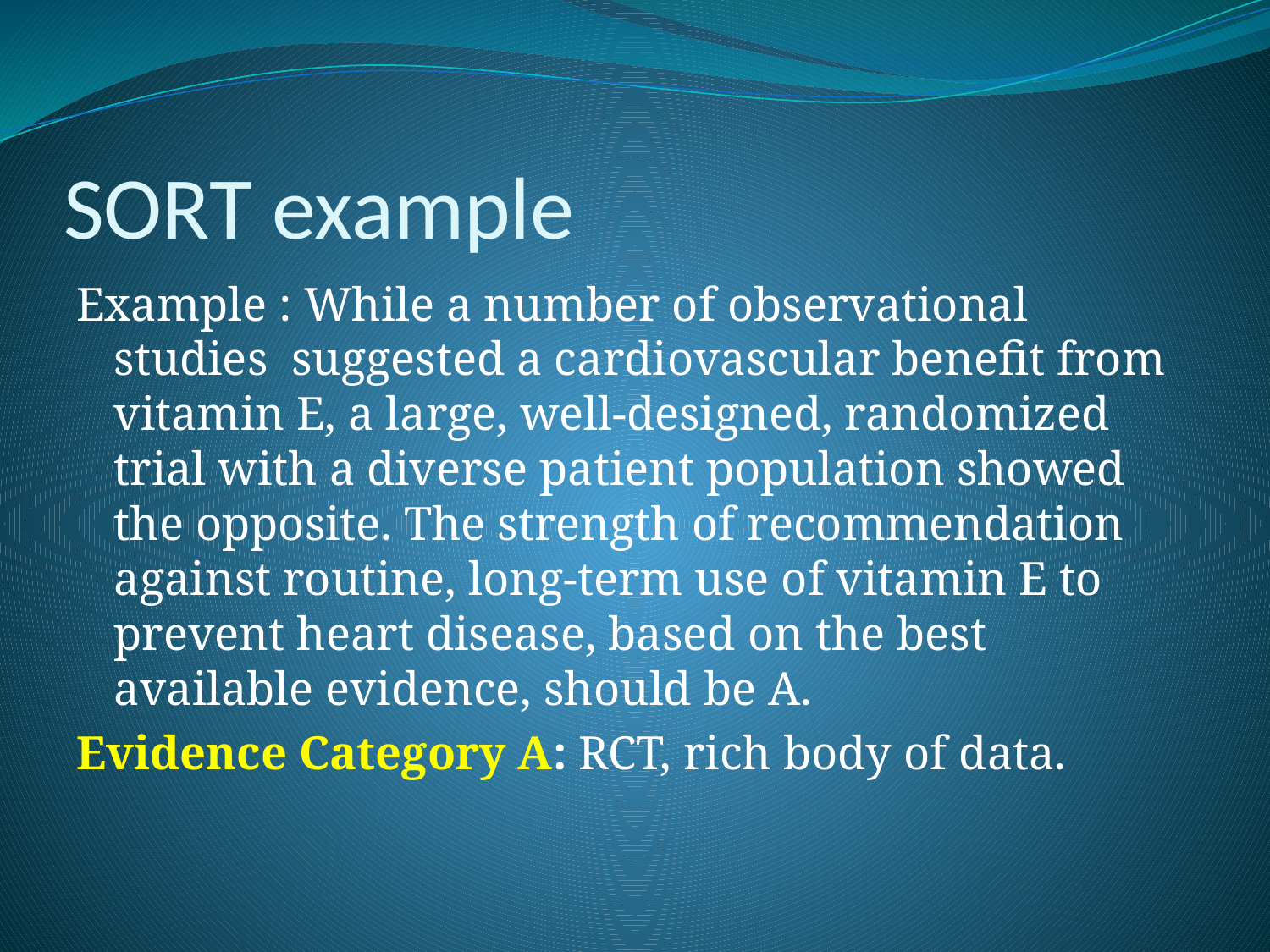

# SORT example
Example : While a number of observational studies  suggested a cardiovascular benefit from vitamin E, a large, well-designed, randomized trial with a diverse patient population showed the opposite. The strength of recommendation against routine, long-term use of vitamin E to prevent heart disease, based on the best available evidence, should be A.
Evidence Category A: RCT, rich body of data.